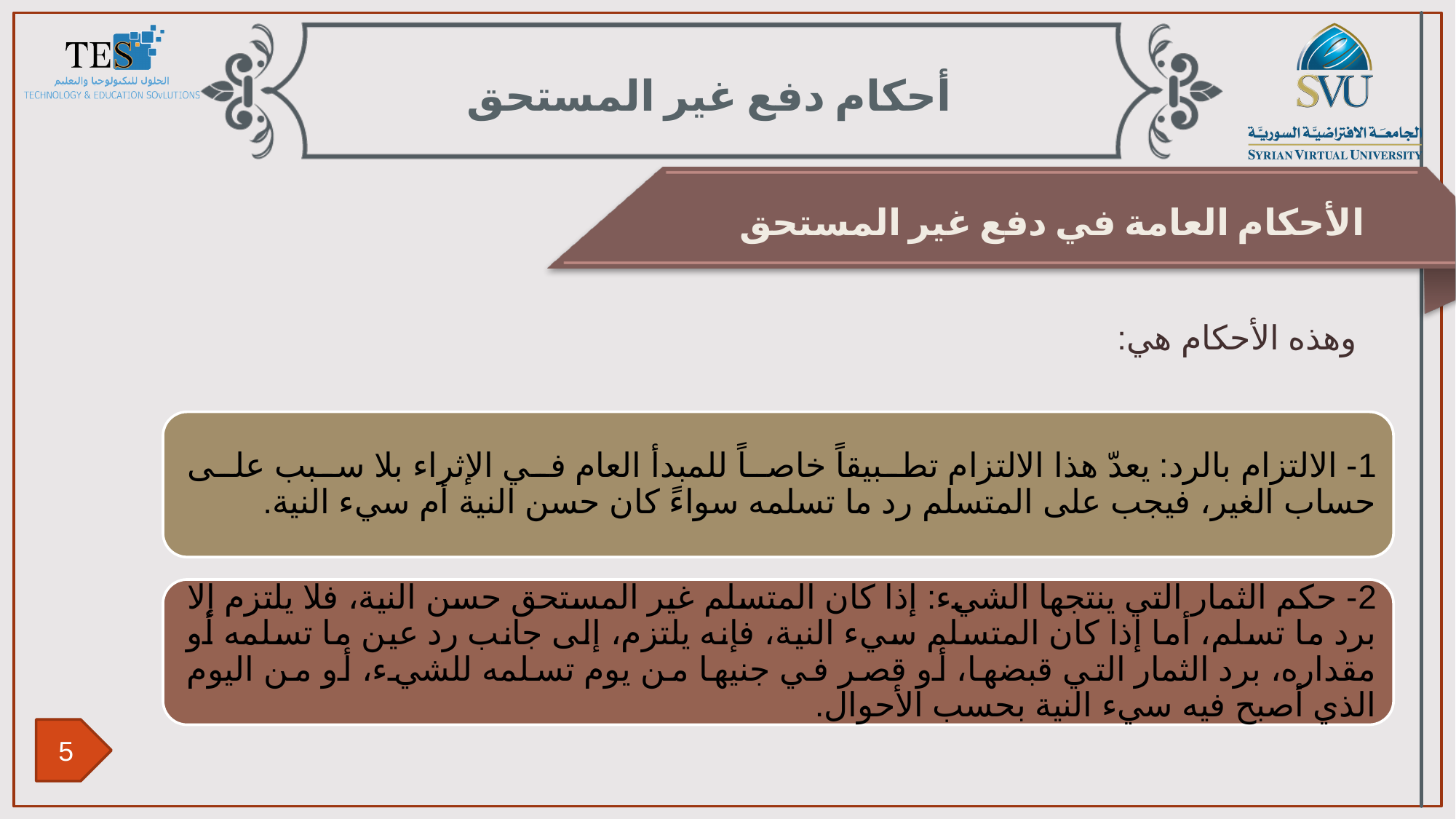

أحكام دفع غير المستحق
الأحكام العامة في دفع غير المستحق
وهذه الأحكام هي:

1- الالتزام بالرد: يعدّ هذا الالتزام تطبيقاً خاصاً للمبدأ العام في الإثراء بلا سبب على حساب الغير، فيجب على المتسلم رد ما تسلمه سواءً كان حسن النية أم سيء النية.
2- حكم الثمار التي ينتجها الشيء: إذا كان المتسلم غير المستحق حسن النية، فلا يلتزم إلا برد ما تسلم، أما إذا كان المتسلم سيء النية، فإنه يلتزم، إلى جانب رد عين ما تسلمه أو مقداره، برد الثمار التي قبضها، أو قصر في جنيها من يوم تسلمه للشيء، أو من اليوم الذي أصبح فيه سيء النية بحسب الأحوال.